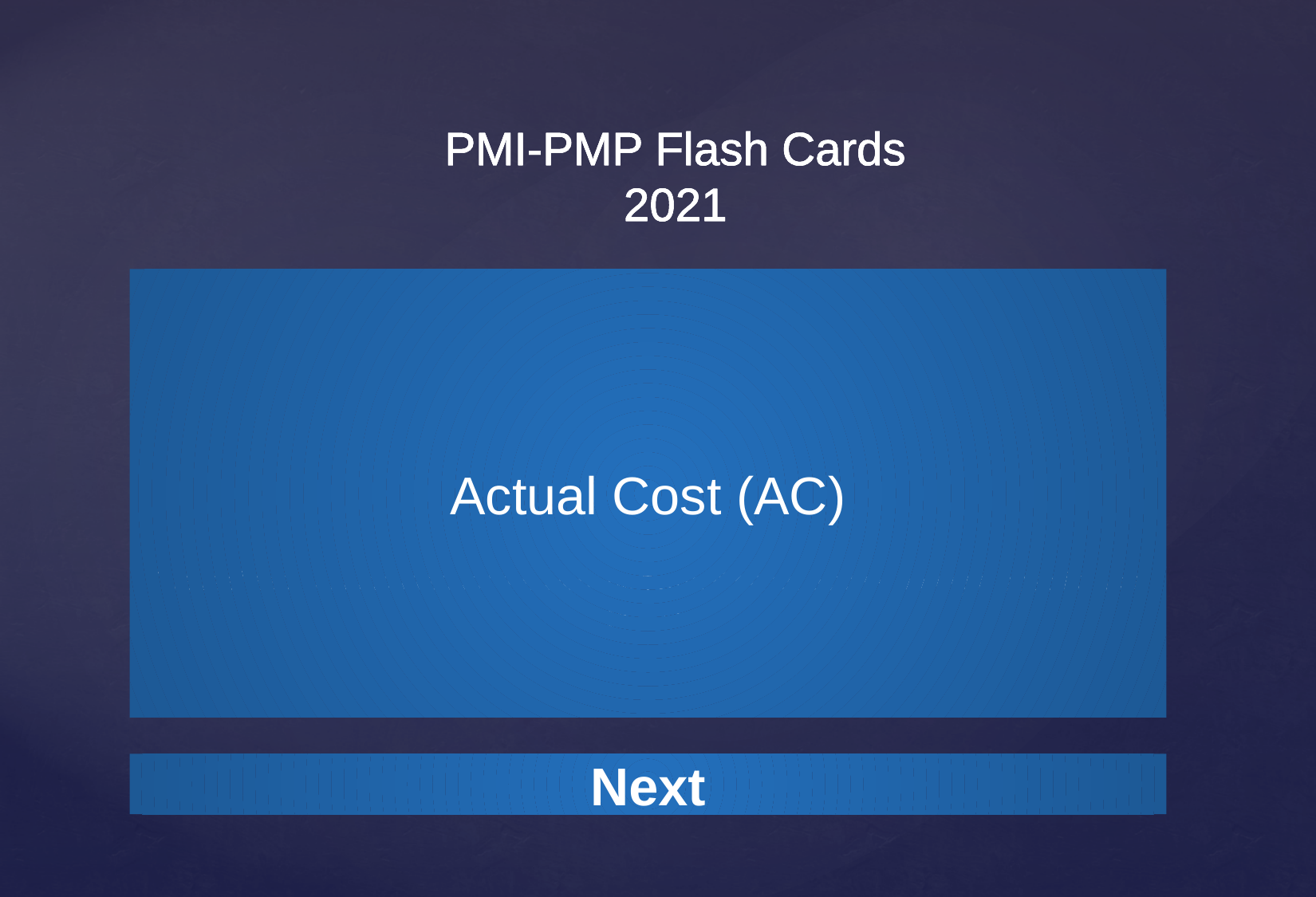

PMI-PMP Flash Cards
2021
Actual Cost (AC)
The realized cost incurred for the work performed on an activity during a specific time period.
Next